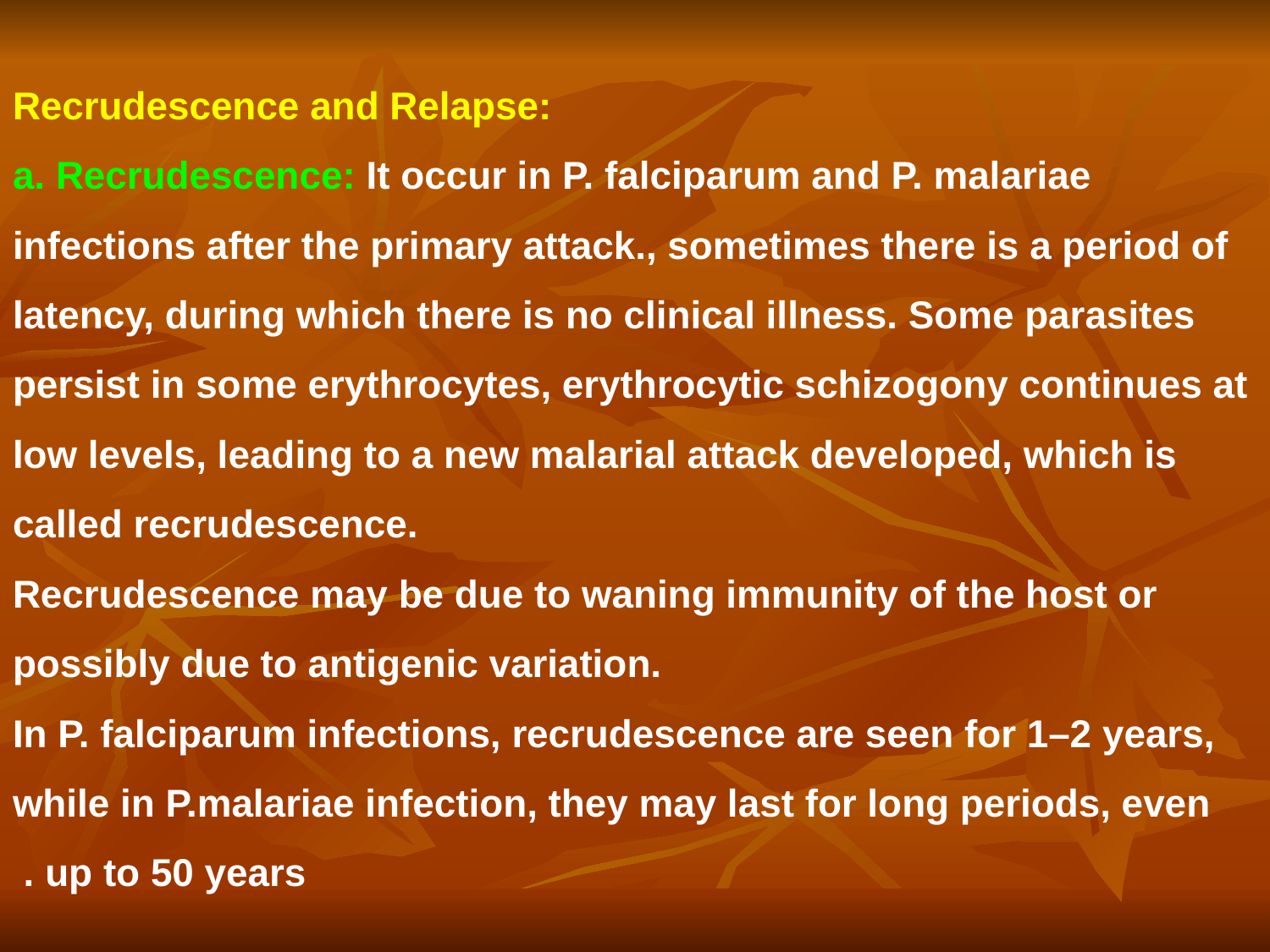

# Recrudescence and Relapse: a. Recrudescence: It occur in P. falciparum and P. malariae infections after the primary attack., sometimes there is a period of latency, during which there is no clinical illness. Some parasites persist in some erythrocytes, erythrocytic schizogony continues at low levels, leading to a new malarial attack developed, which is called recrudescence. Recrudescence may be due to waning immunity of the host or possibly due to antigenic variation. In P. falciparum infections, recrudescence are seen for 1–2 years, while in P.malariae infection, they may last for long periods, even up to 50 years .